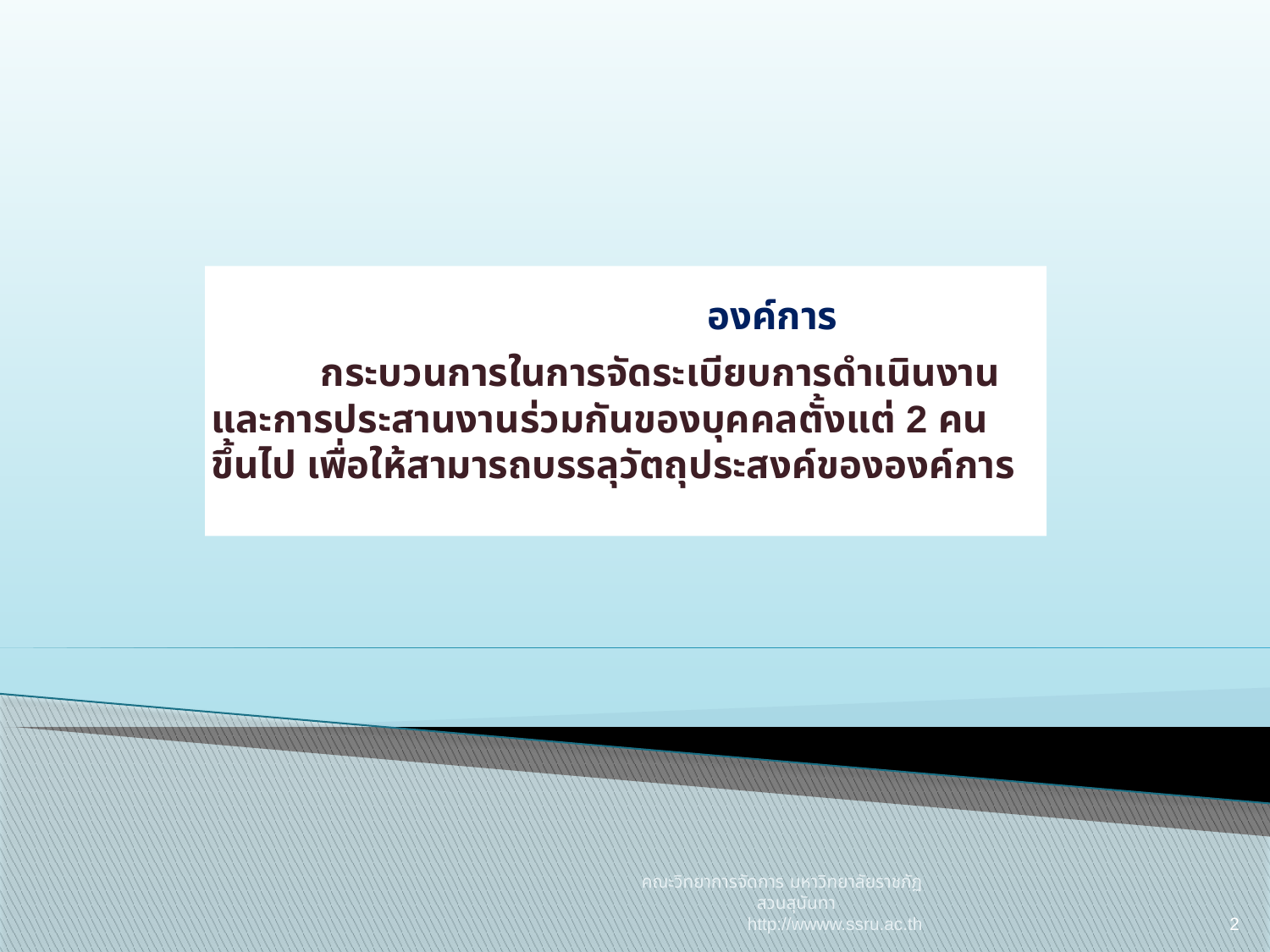

องค์การ
           กระบวนการในการจัดระเบียบการดำเนินงานและการประสานงานร่วมกันของบุคคลตั้งแต่ 2 คนขึ้นไป เพื่อให้สามารถบรรลุวัตถุประสงค์ขององค์การ

คณะวิทยาการจัดการ มหาวิทยาลัยราชภัฏสวนสุนันทา	        http://wwww.ssru.ac.th
2